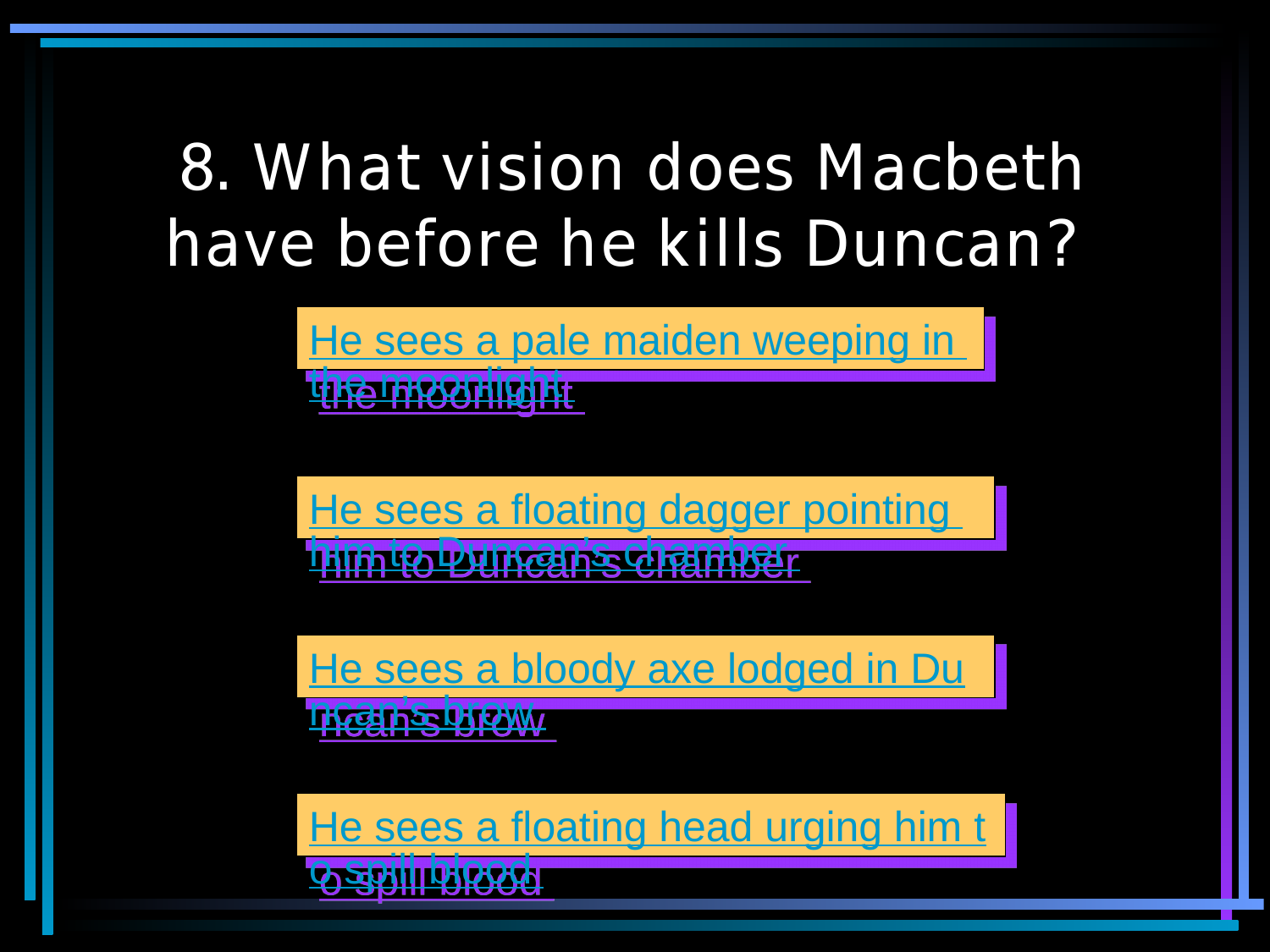

# 8. What vision does Macbeth have before he kills Duncan?
He sees a pale maiden weeping in the moonlight
He sees a floating dagger pointing him to Duncan’s chamber
He sees a bloody axe lodged in Duncan’s brow
He sees a floating head urging him to spill blood